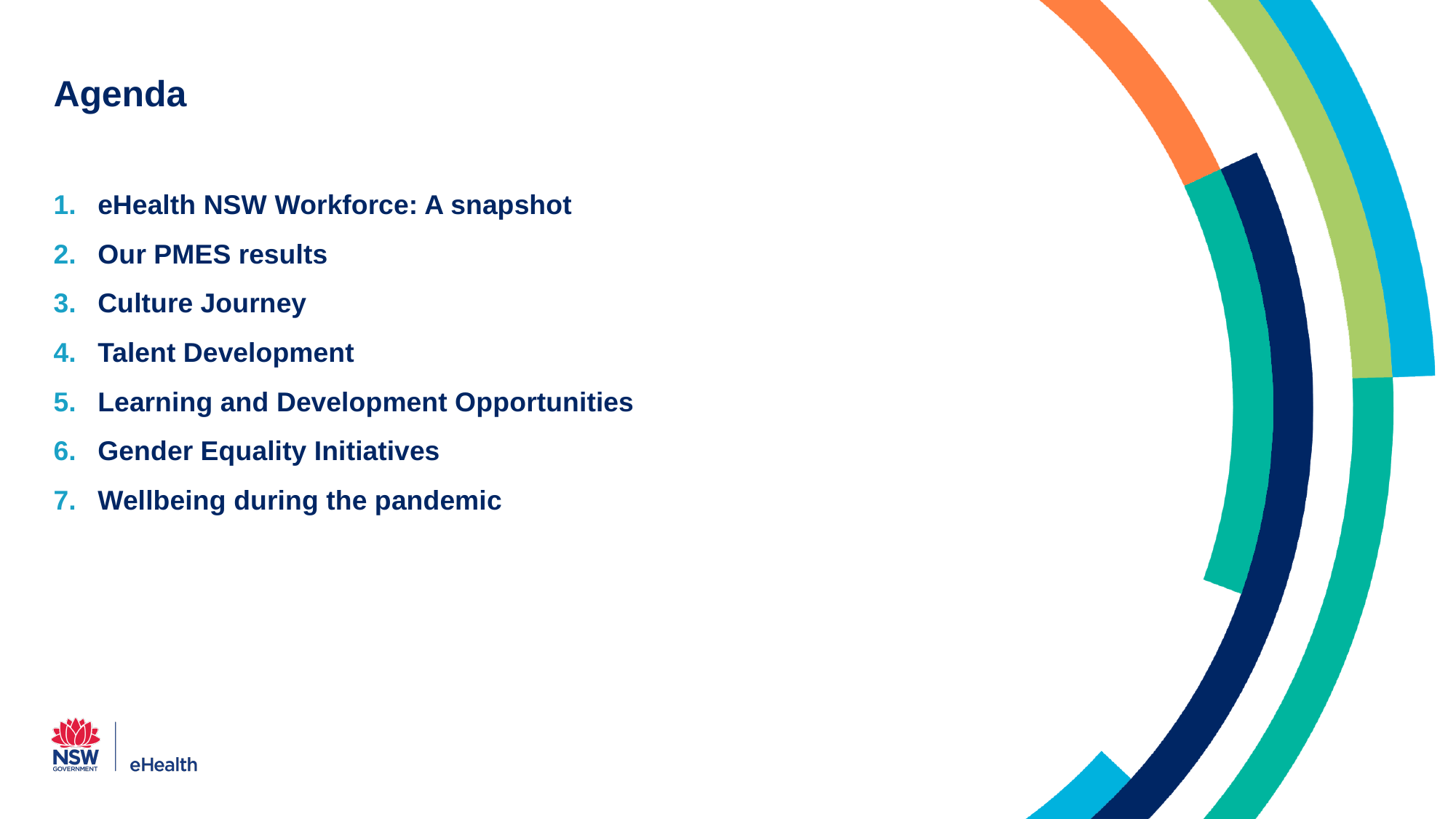

# Agenda
eHealth NSW Workforce: A snapshot
Our PMES results
Culture Journey
Talent Development
Learning and Development Opportunities
Gender Equality Initiatives
Wellbeing during the pandemic